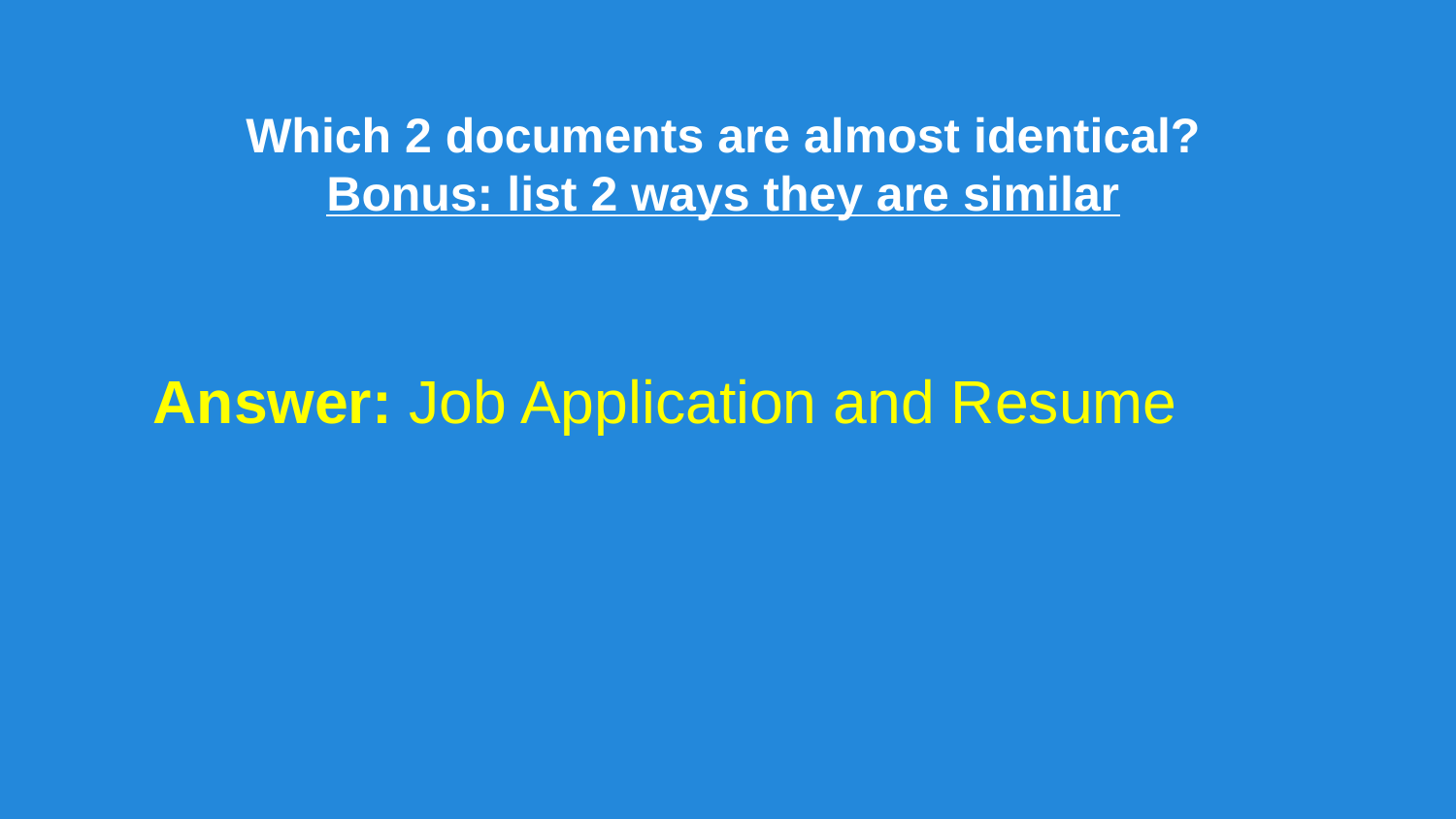

Which 2 documents are almost identical?
Bonus: list 2 ways they are similar

Answer: Job Application and Resume